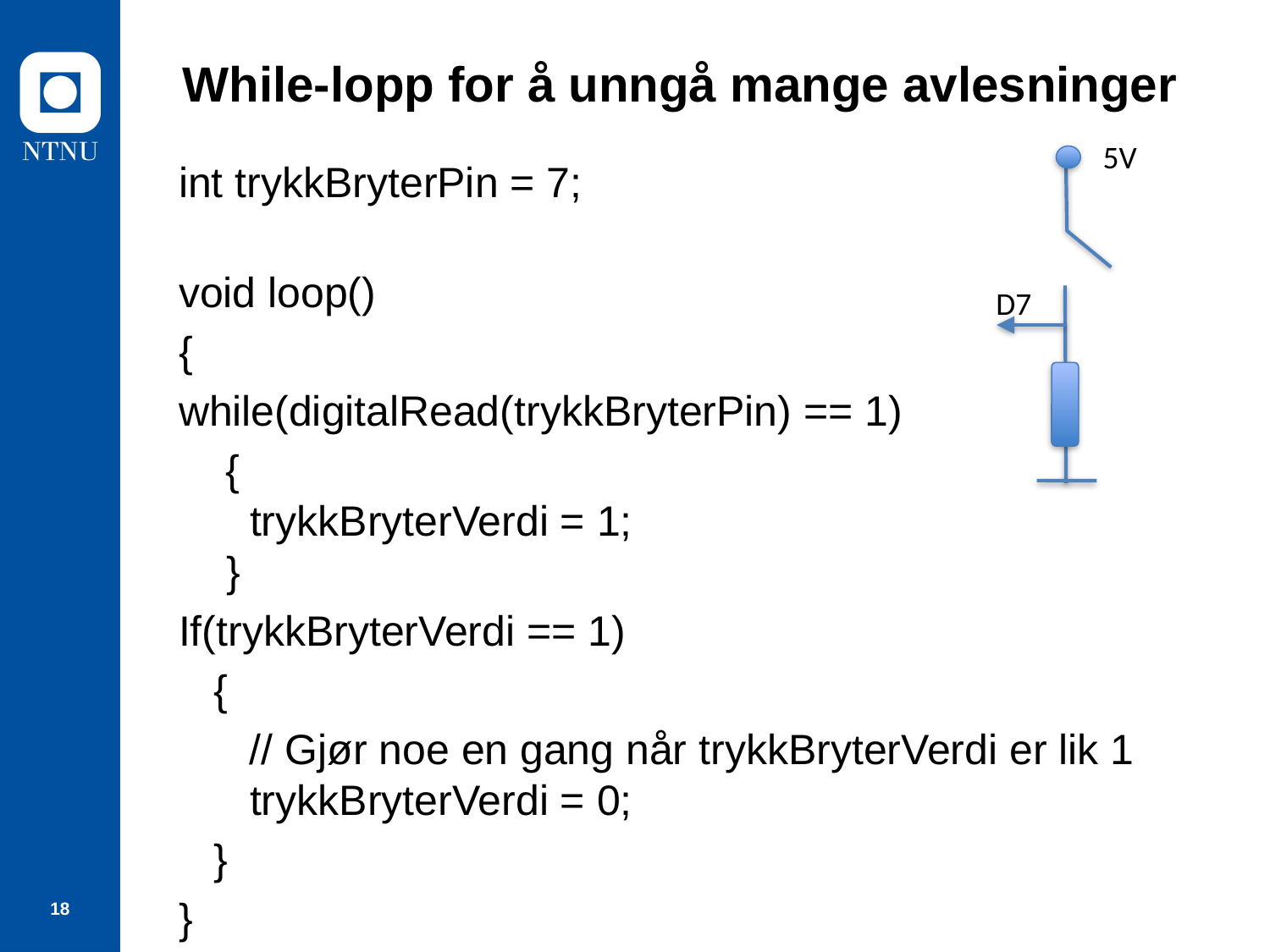

# While-lopp for å unngå mange avlesninger
5V

int trykkBryterPin = 7;
void loop()
{
while(digitalRead(trykkBryterPin) == 1)
    {
  trykkBryterVerdi = 1;
}
If(trykkBryterVerdi == 1)
   {
      // Gjør noe en gang når trykkBryterVerdi er lik 1
  trykkBryterVerdi = 0;
   }
}

D7